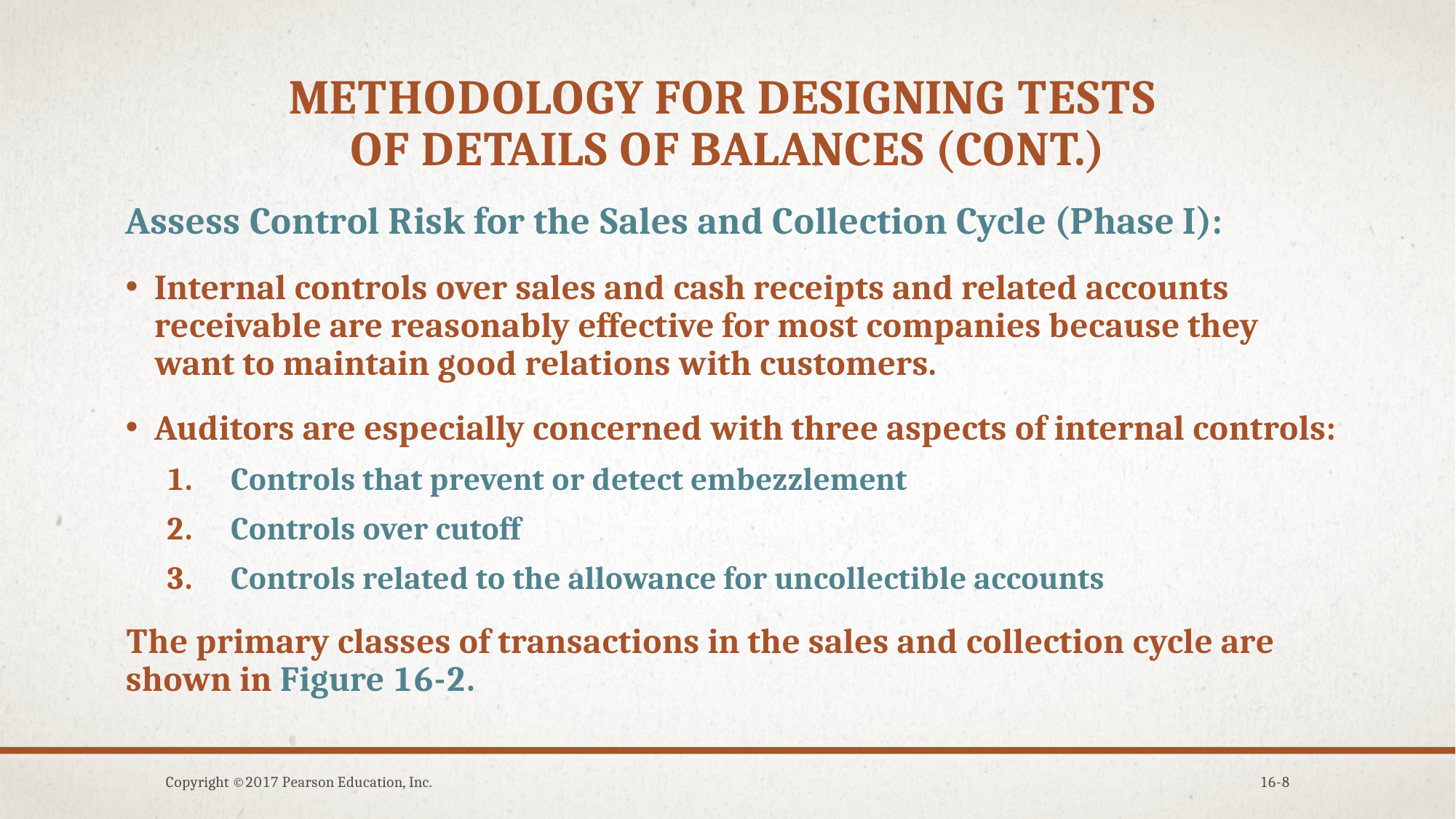

# Methodology for designing tests of details of balances (cont.)
Assess Control Risk for the Sales and Collection Cycle (Phase I):
Internal controls over sales and cash receipts and related accounts receivable are reasonably effective for most companies because they want to maintain good relations with customers.
Auditors are especially concerned with three aspects of internal controls:
Controls that prevent or detect embezzlement
Controls over cutoff
Controls related to the allowance for uncollectible accounts
The primary classes of transactions in the sales and collection cycle are shown in Figure 16-2.
Copyright ©2017 Pearson Education, Inc.
16-8